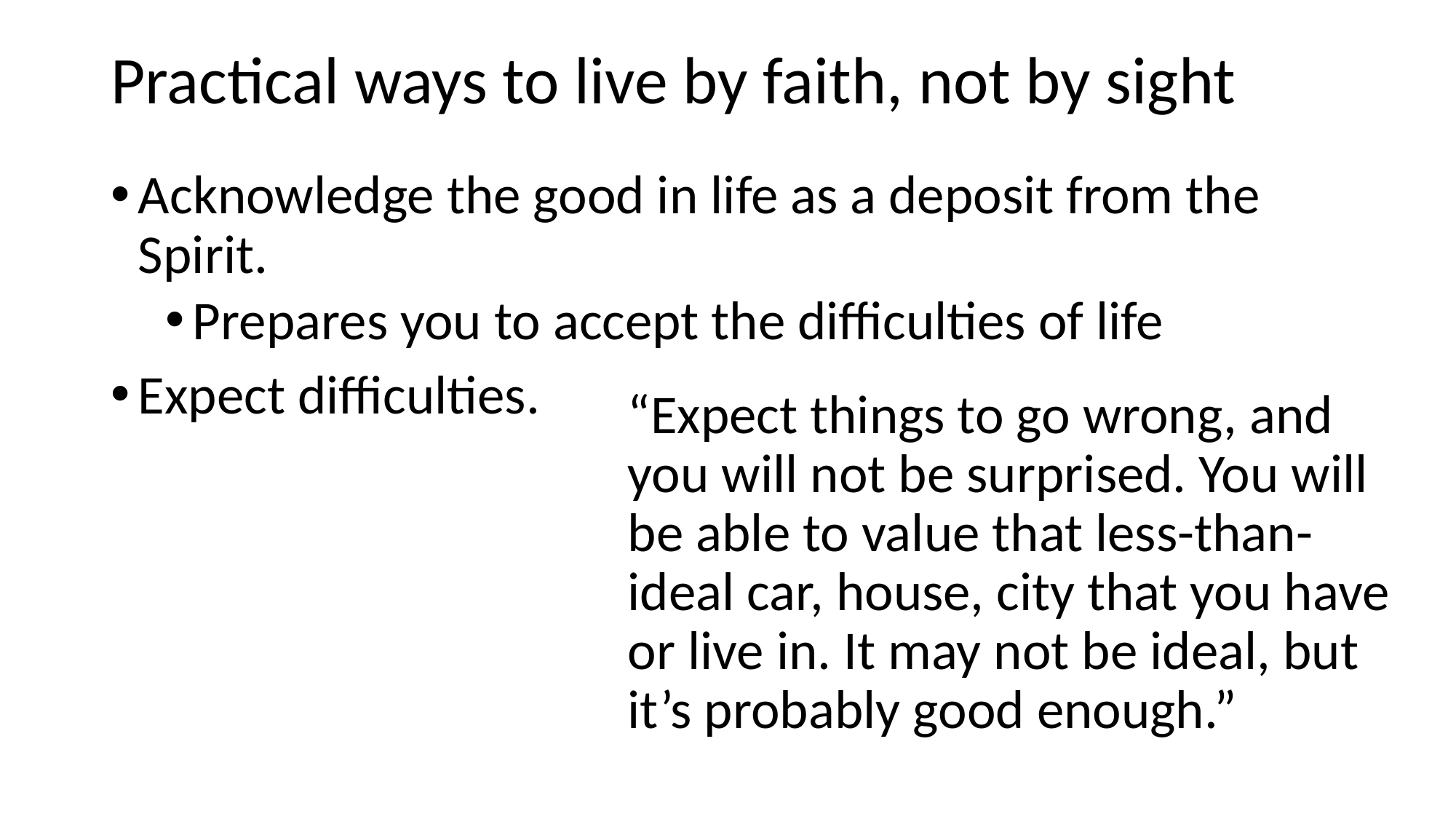

# Practical ways to live by faith, not by sight
Acknowledge the good in life as a deposit from the Spirit.
Prepares you to accept the difficulties of life
Expect difficulties.
“Expect things to go wrong, and you will not be surprised. You will be able to value that less-than-ideal car, house, city that you have or live in. It may not be ideal, but it’s probably good enough.”